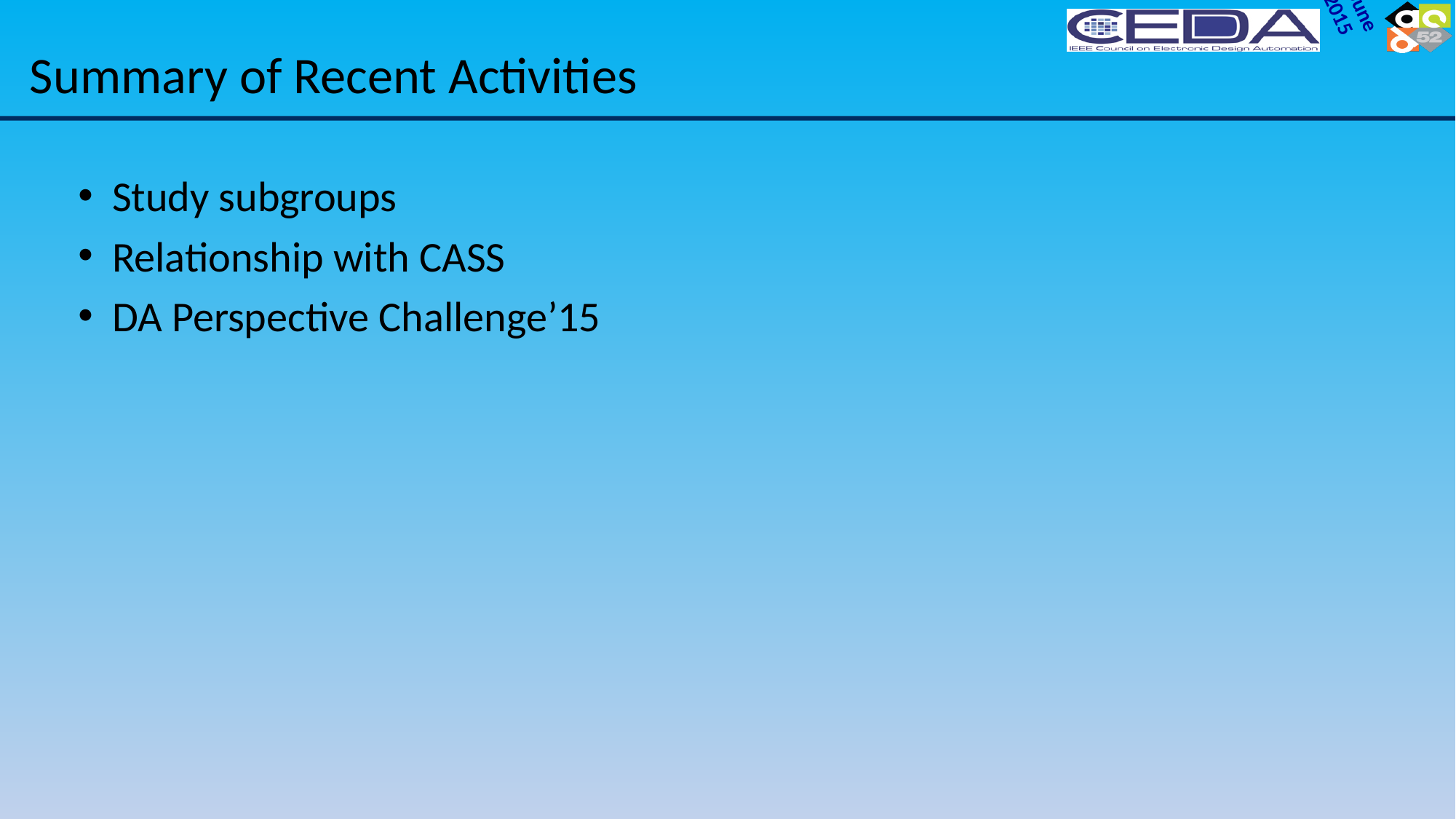

# Summary of Recent Activities
Study subgroups
Relationship with CASS
DA Perspective Challenge’15